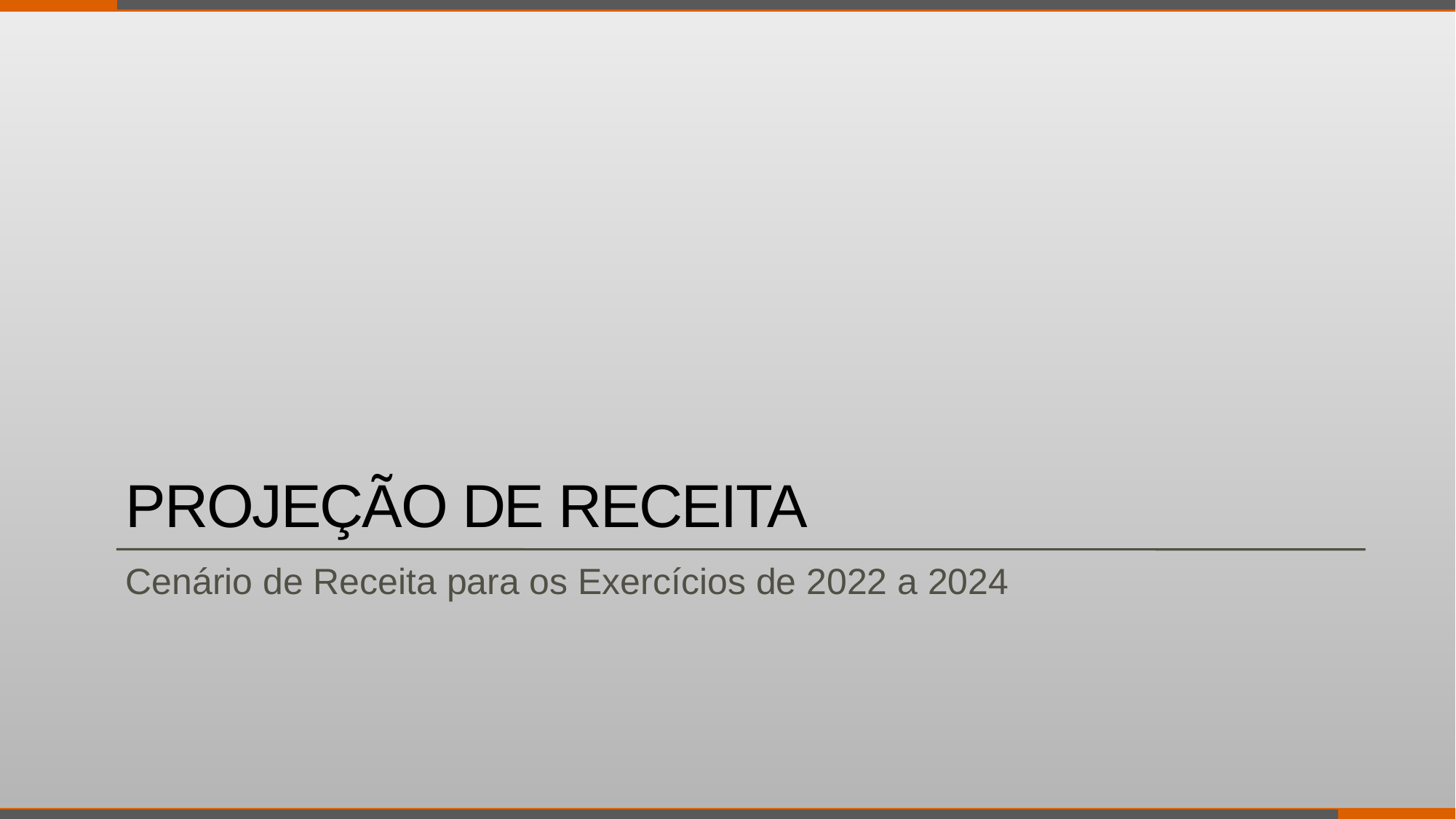

# Projeção de receita
Cenário de Receita para os Exercícios de 2022 a 2024